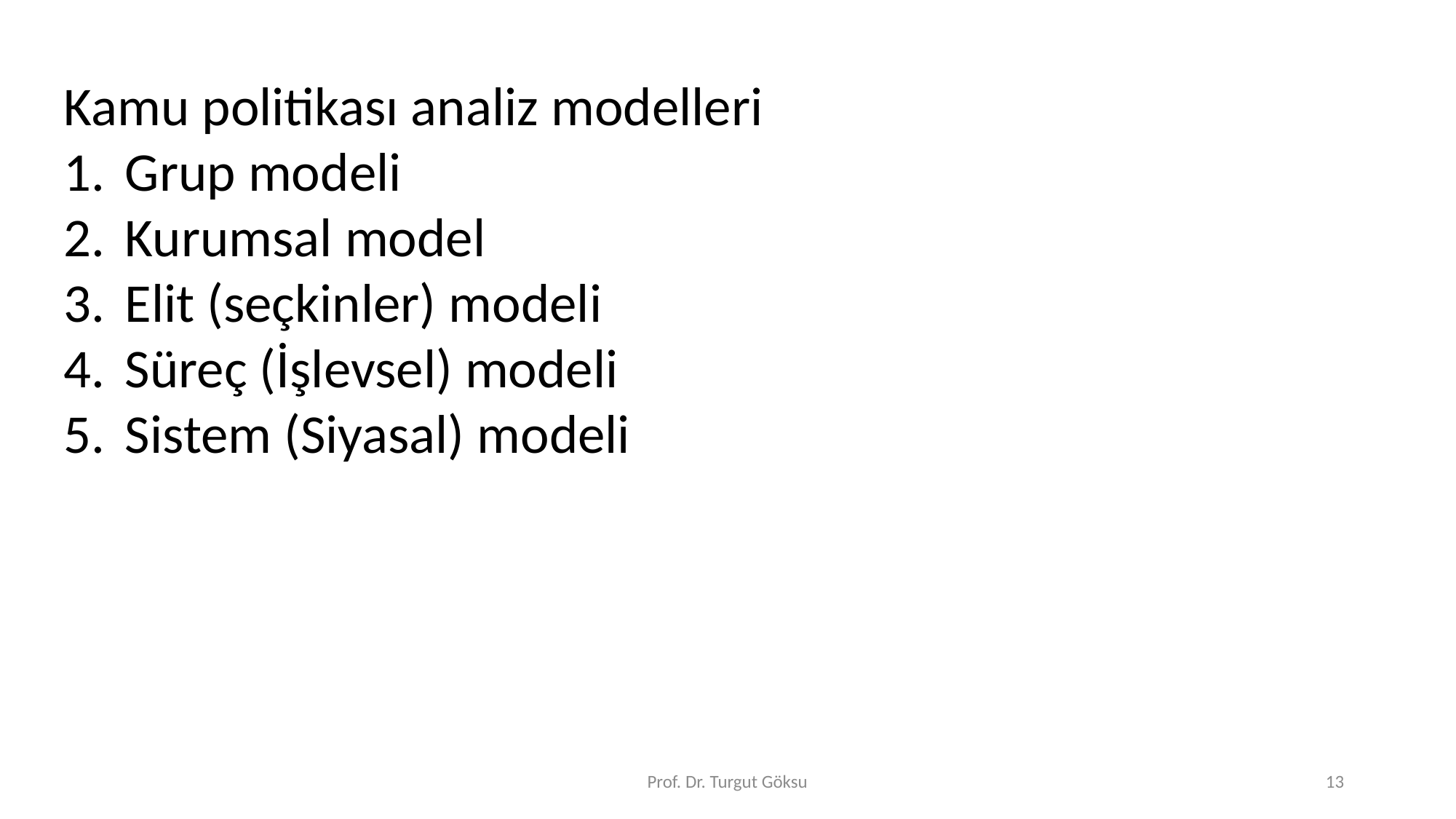

Kamu politikası analiz modelleri
Grup modeli
Kurumsal model
Elit (seçkinler) modeli
Süreç (İşlevsel) modeli
Sistem (Siyasal) modeli
Prof. Dr. Turgut Göksu
13